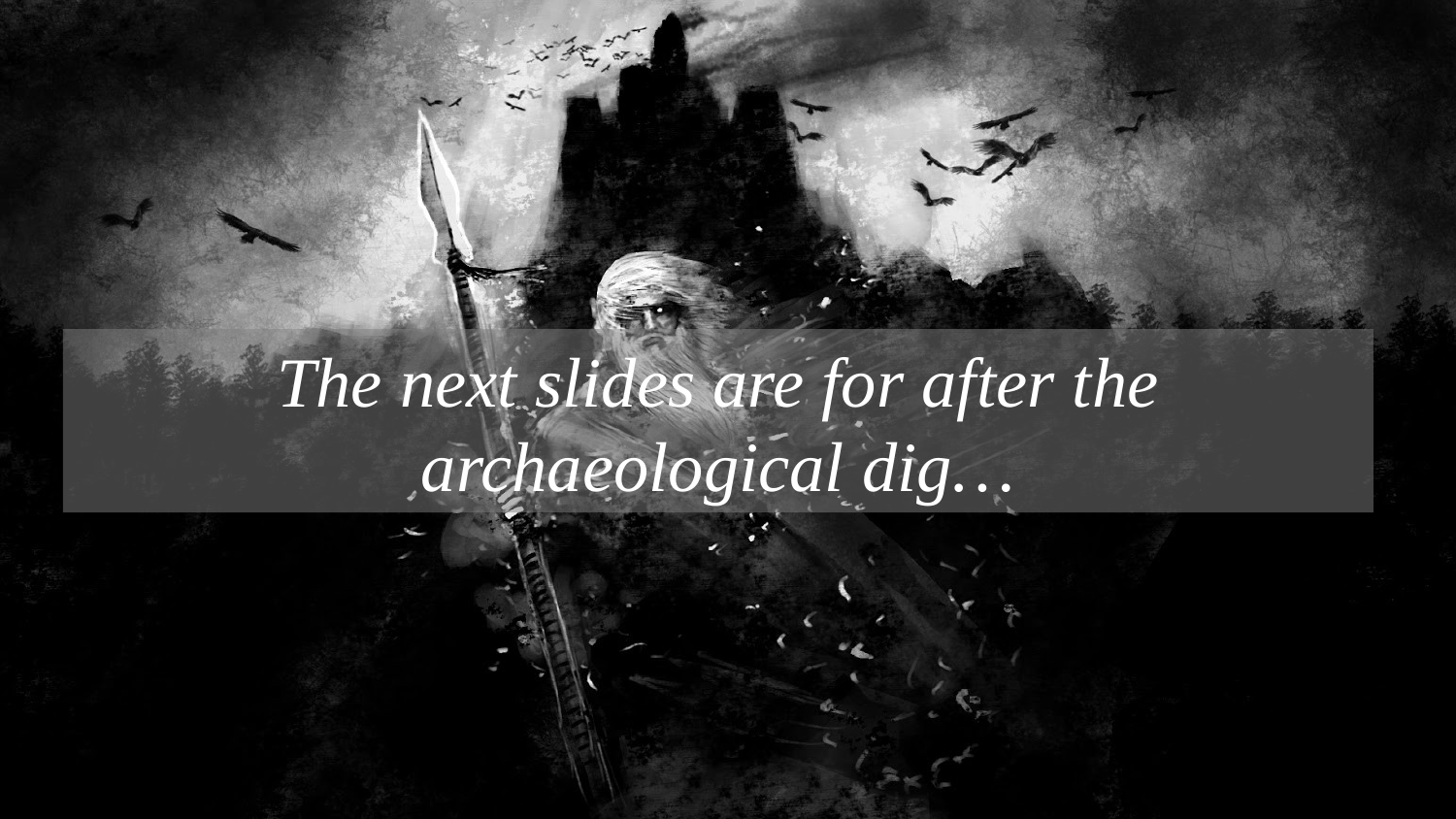

# The next slides are for after the archaeological dig…